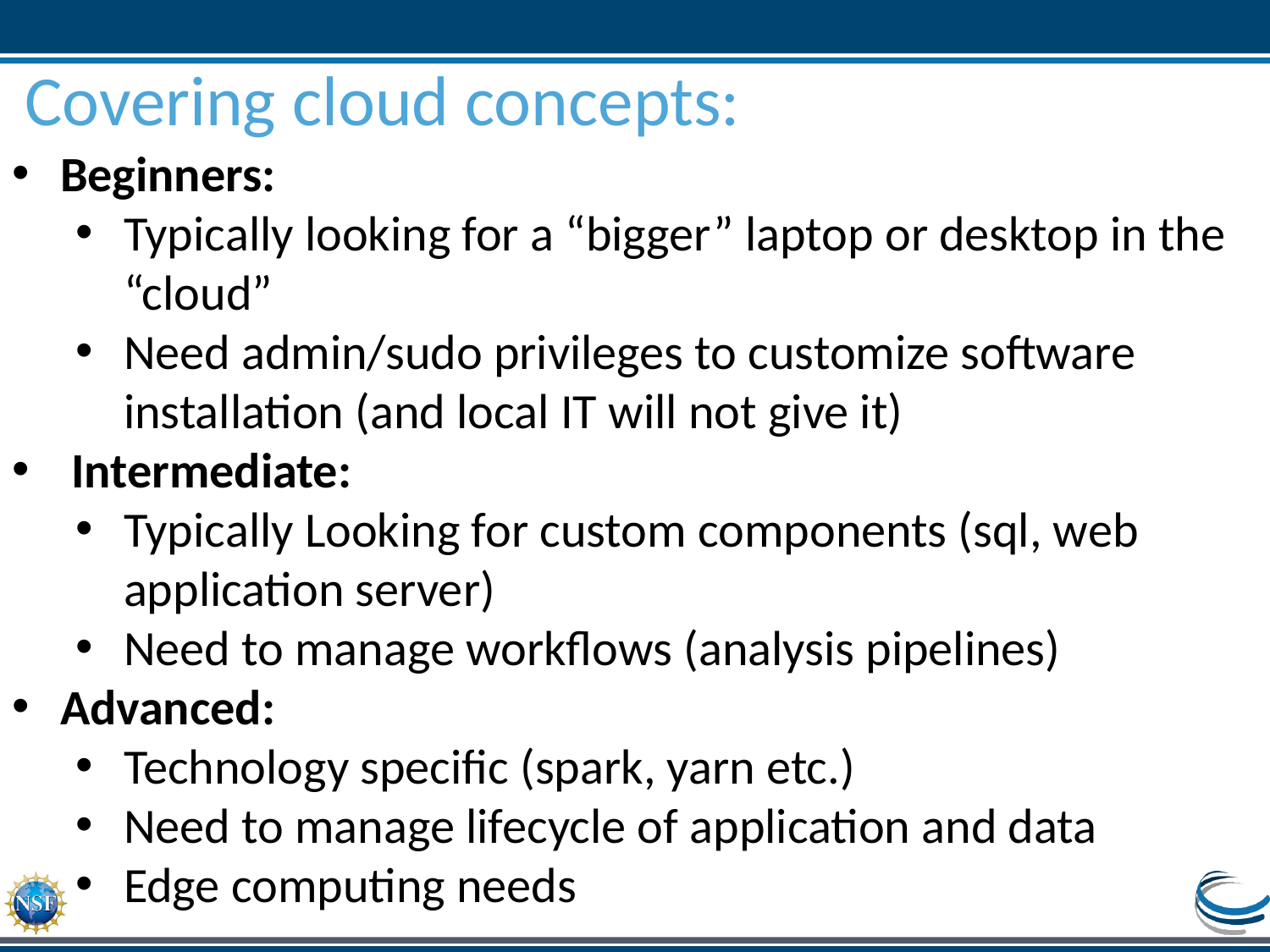

Covering cloud concepts:

Beginners:
Typically looking for a “bigger” laptop or desktop in the “cloud”
Need admin/sudo privileges to customize software installation (and local IT will not give it)
 Intermediate:
Typically Looking for custom components (sql, web application server)
Need to manage workflows (analysis pipelines)
Advanced:
Technology specific (spark, yarn etc.)
Need to manage lifecycle of application and data
Edge computing needs